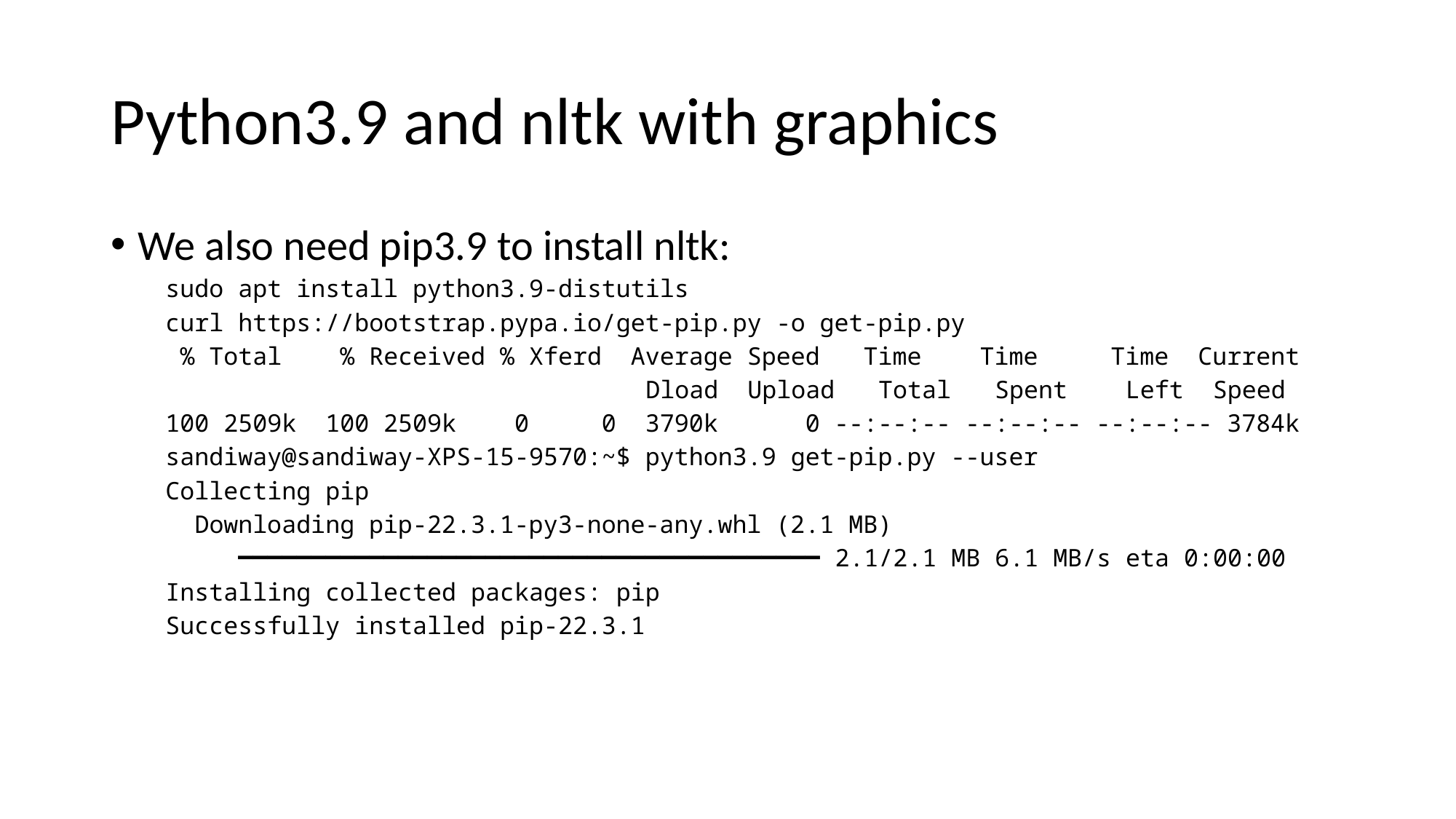

# Python3.9 and nltk with graphics
We also need pip3.9 to install nltk:
sudo apt install python3.9-distutils
curl https://bootstrap.pypa.io/get-pip.py -o get-pip.py
 % Total    % Received % Xferd  Average Speed   Time    Time     Time  Current
                                 Dload  Upload   Total   Spent    Left  Speed
100 2509k  100 2509k    0     0  3790k      0 --:--:-- --:--:-- --:--:-- 3784k
sandiway@sandiway-XPS-15-9570:~$ python3.9 get-pip.py --user
Collecting pip
  Downloading pip-22.3.1-py3-none-any.whl (2.1 MB)
     ━━━━━━━━━━━━━━━━━━━━━━━━━━━━━━━━━━━━━━━━ 2.1/2.1 MB 6.1 MB/s eta 0:00:00
Installing collected packages: pip
Successfully installed pip-22.3.1